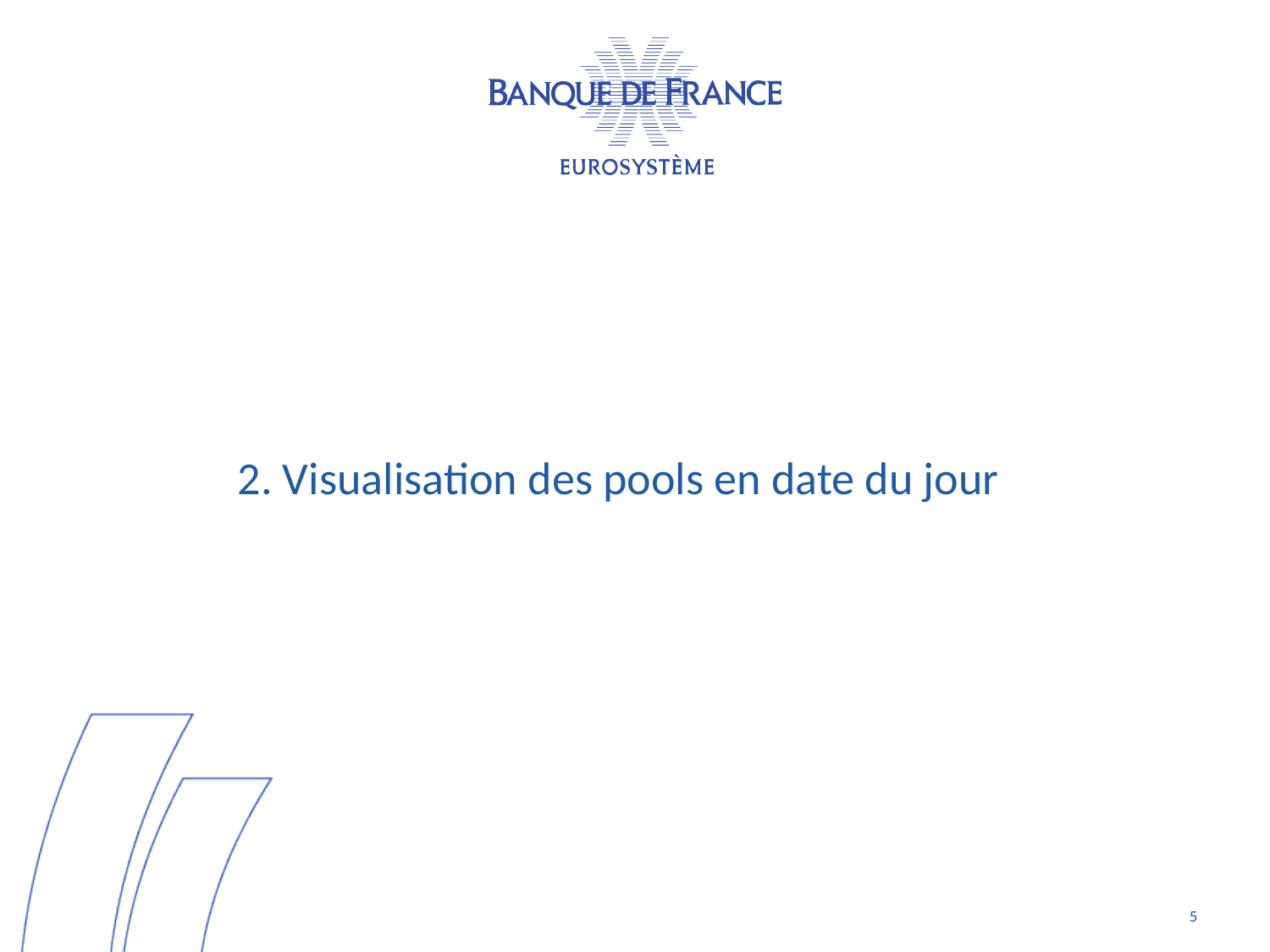

2. Visualisation des pools en date du jour

5